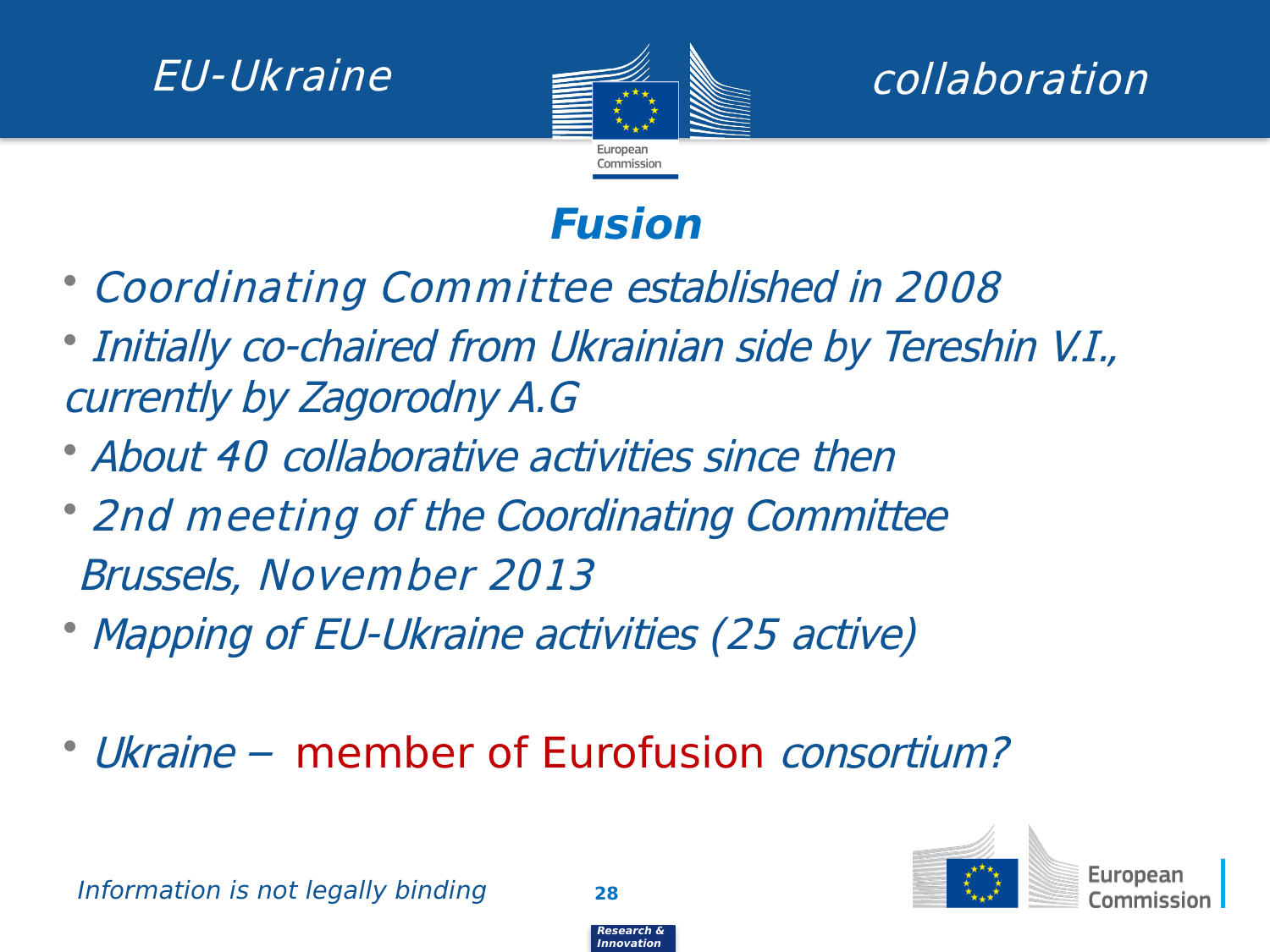

EU-Ukraine
collaboration
Fusion
 Coordinating Committee established in 2008
 Initially co-chaired from Ukrainian side by Tereshin V.I., currently by Zagorodny A.G
 About 40 collaborative activities since then
 2nd meeting of the Coordinating Committee
Brussels, November 2013
 Mapping of EU-Ukraine activities (25 active)

 Ukraine –  member of Eurofusion consortium?

Information is not legally binding